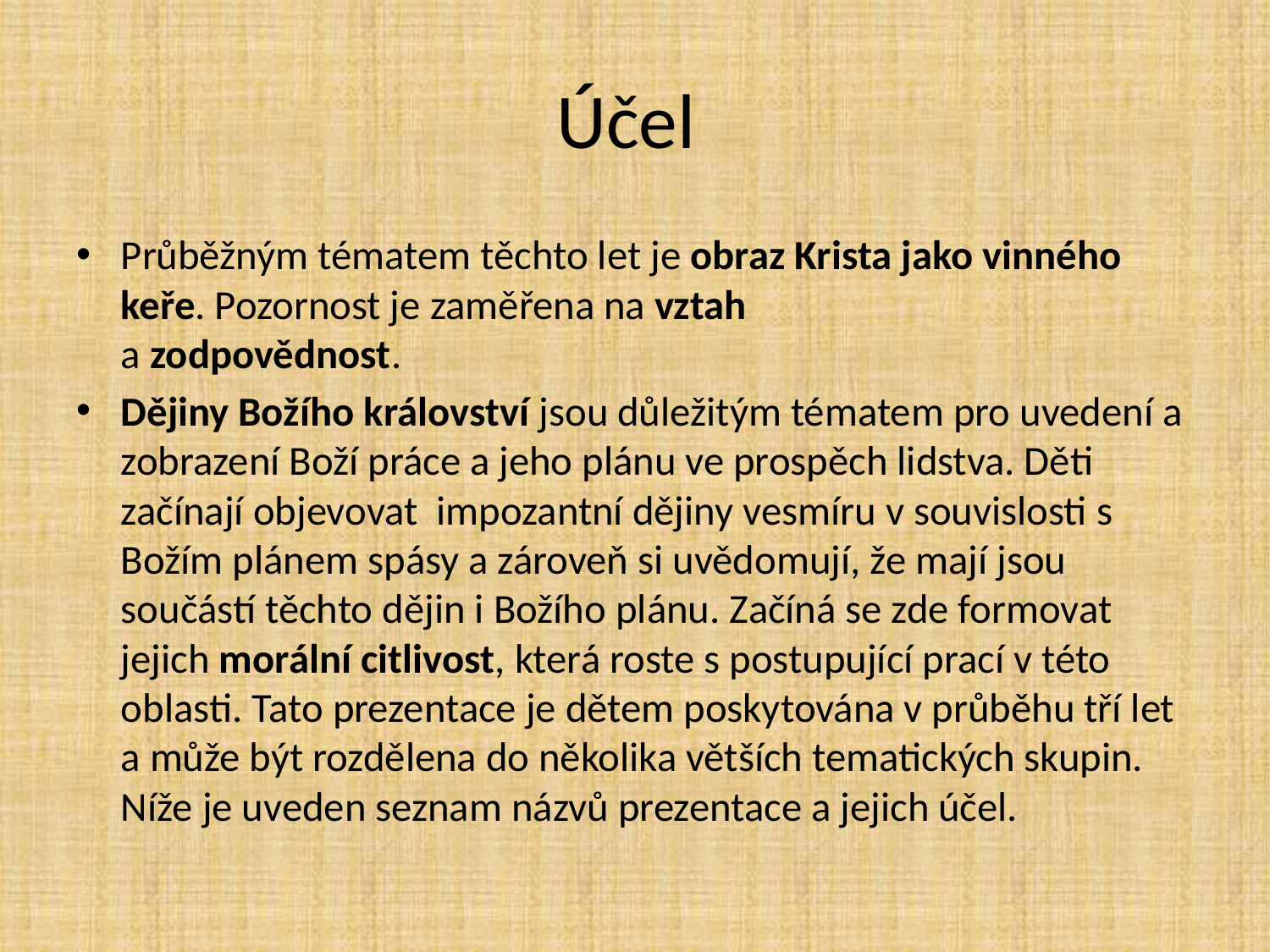

# Účel
Průběžným tématem těchto let je obraz Krista jako vinného keře. Pozornost je zaměřena na vztah
a zodpovědnost.
Dějiny Božího království jsou důležitým tématem pro uvedení a zobrazení Boží práce a jeho plánu ve prospěch lidstva. Děti začínají objevovat  impozantní dějiny vesmíru v souvislosti s Božím plánem spásy a zároveň si uvědomují, že mají jsou součástí těchto dějin i Božího plánu. Začíná se zde formovat jejich morální citlivost, která roste s postupující prací v této oblasti. Tato prezentace je dětem poskytována v průběhu tří let a může být rozdělena do několika větších tematických skupin. Níže je uveden seznam názvů prezentace a jejich účel.